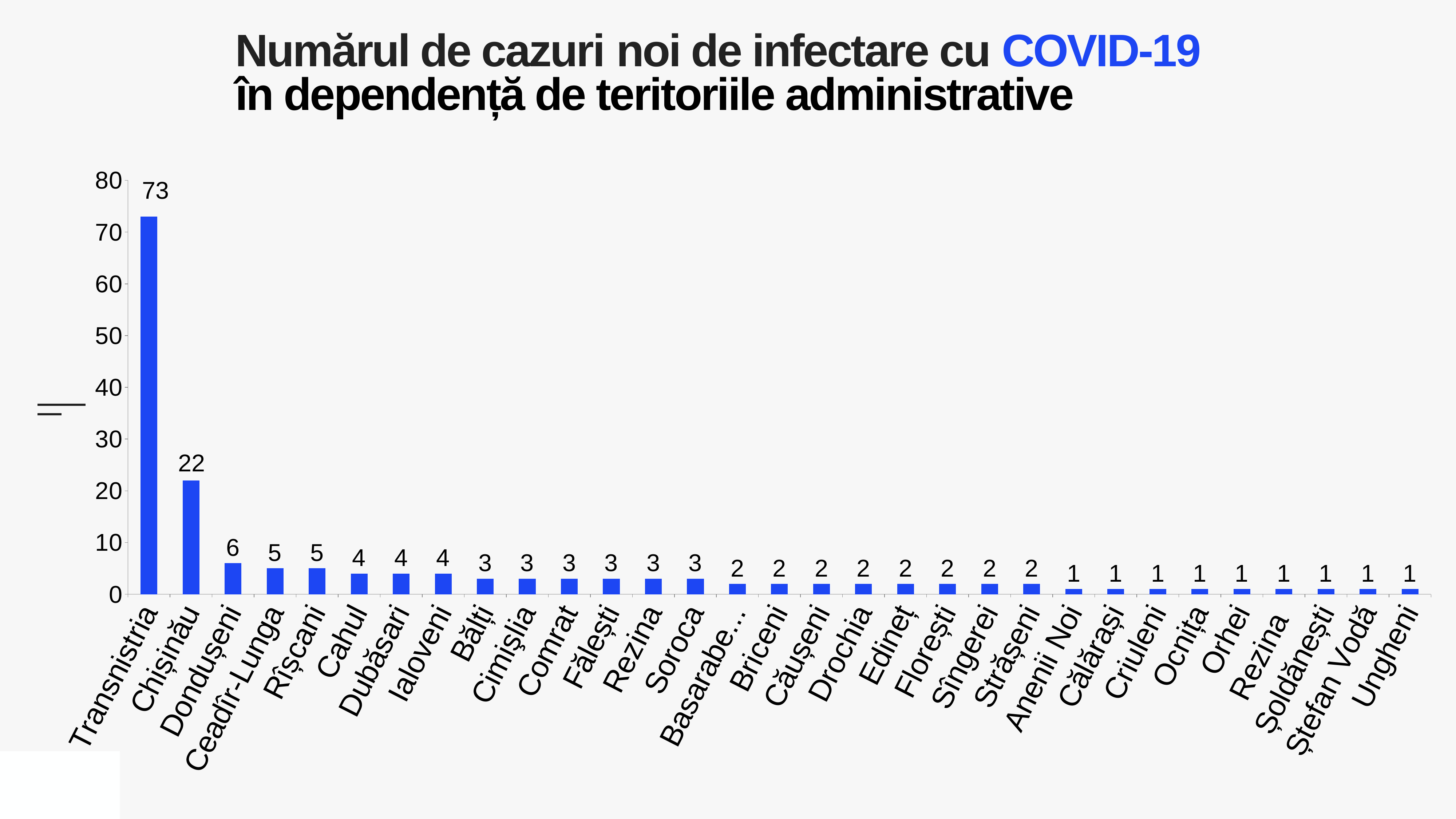

Numărul de cazuri noi de infectare cu COVID-19
în dependență de teritoriile administrative

### Chart

| Category | Cazuri |
|---|---|
| Transnistria | 73.0 |
| Chișinău | 22.0 |
| Dondușeni | 6.0 |
| Ceadîr-Lunga | 5.0 |
| Rîșcani | 5.0 |
| Cahul | 4.0 |
| Dubăsari | 4.0 |
| Ialoveni | 4.0 |
| Bălți | 3.0 |
| Cimişlia | 3.0 |
| Comrat | 3.0 |
| Fălești | 3.0 |
| Rezina | 3.0 |
| Soroca | 3.0 |
| Basarabeasca | 2.0 |
| Briceni | 2.0 |
| Căușeni | 2.0 |
| Drochia | 2.0 |
| Edineț | 2.0 |
| Florești | 2.0 |
| Sîngerei | 2.0 |
| Strășeni | 2.0 |
| Anenii Noi | 1.0 |
| Călărași | 1.0 |
| Criuleni | 1.0 |
| Ocnița | 1.0 |
| Orhei | 1.0 |
| Rezina  | 1.0 |
| Șoldănești | 1.0 |
| Ștefan Vodă | 1.0 |
| Ungheni | 1.0 |